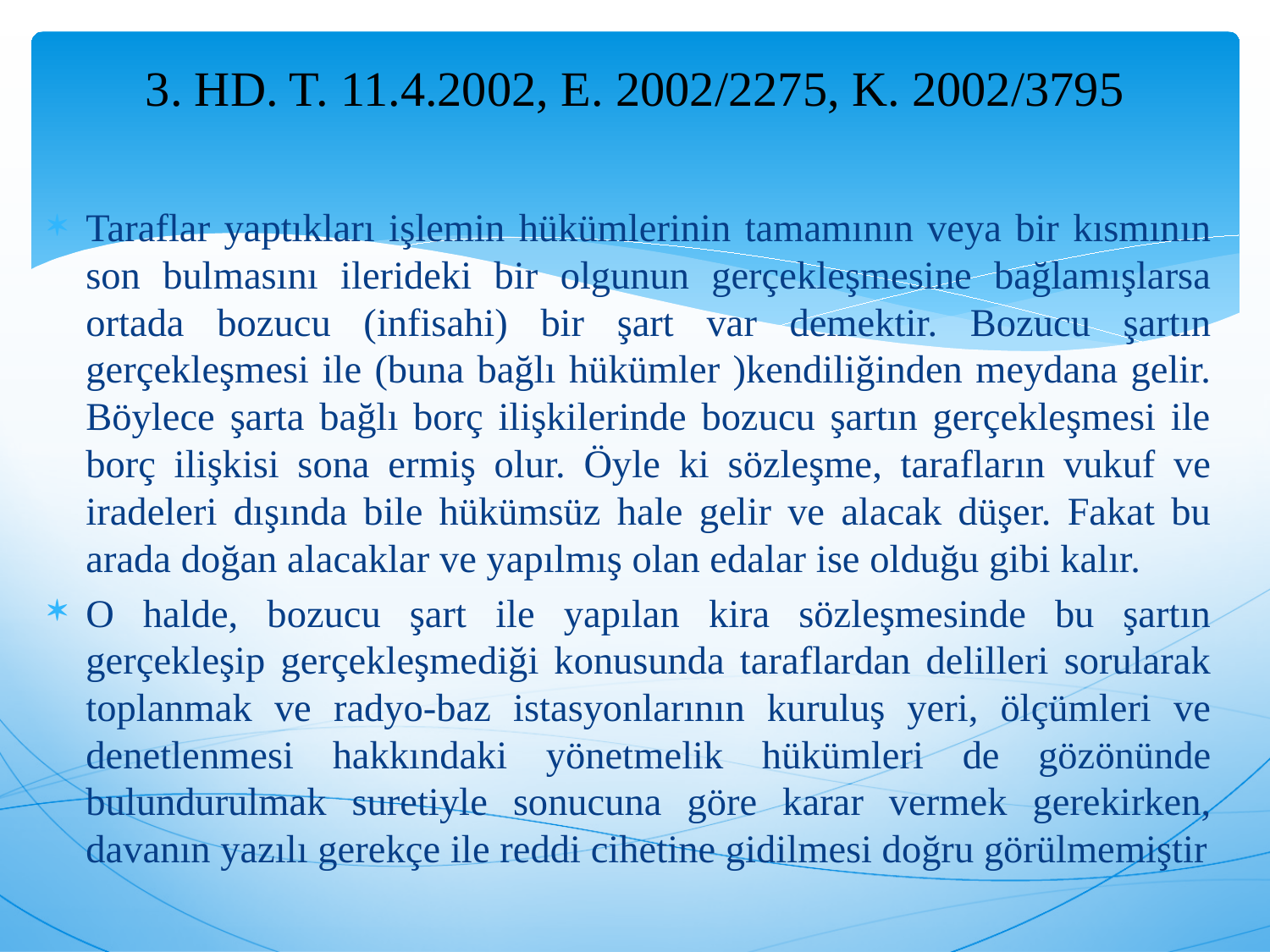

# 3. HD. T. 11.4.2002, E. 2002/2275, K. 2002/3795
Taraflar yaptıkları işlemin hükümlerinin tamamının veya bir kısmının son bulmasını ilerideki bir olgunun gerçekleşmesine bağlamışlarsa ortada bozucu (infisahi) bir şart var demektir. Bozucu şartın gerçekleşmesi ile (buna bağlı hükümler )kendiliğinden meydana gelir. Böylece şarta bağlı borç ilişkilerinde bozucu şartın gerçekleşmesi ile borç ilişkisi sona ermiş olur. Öyle ki sözleşme, tarafların vukuf ve iradeleri dışında bile hükümsüz hale gelir ve alacak düşer. Fakat bu arada doğan alacaklar ve yapılmış olan edalar ise olduğu gibi kalır.
O halde, bozucu şart ile yapılan kira sözleşmesinde bu şartın gerçekleşip gerçekleşmediği konusunda taraflardan delilleri sorularak toplanmak ve radyo-baz istasyonlarının kuruluş yeri, ölçümleri ve denetlenmesi hakkındaki yönetmelik hükümleri de gözönünde bulundurulmak suretiyle sonucuna göre karar vermek gerekirken, davanın yazılı gerekçe ile reddi cihetine gidilmesi doğru görülmemiştir